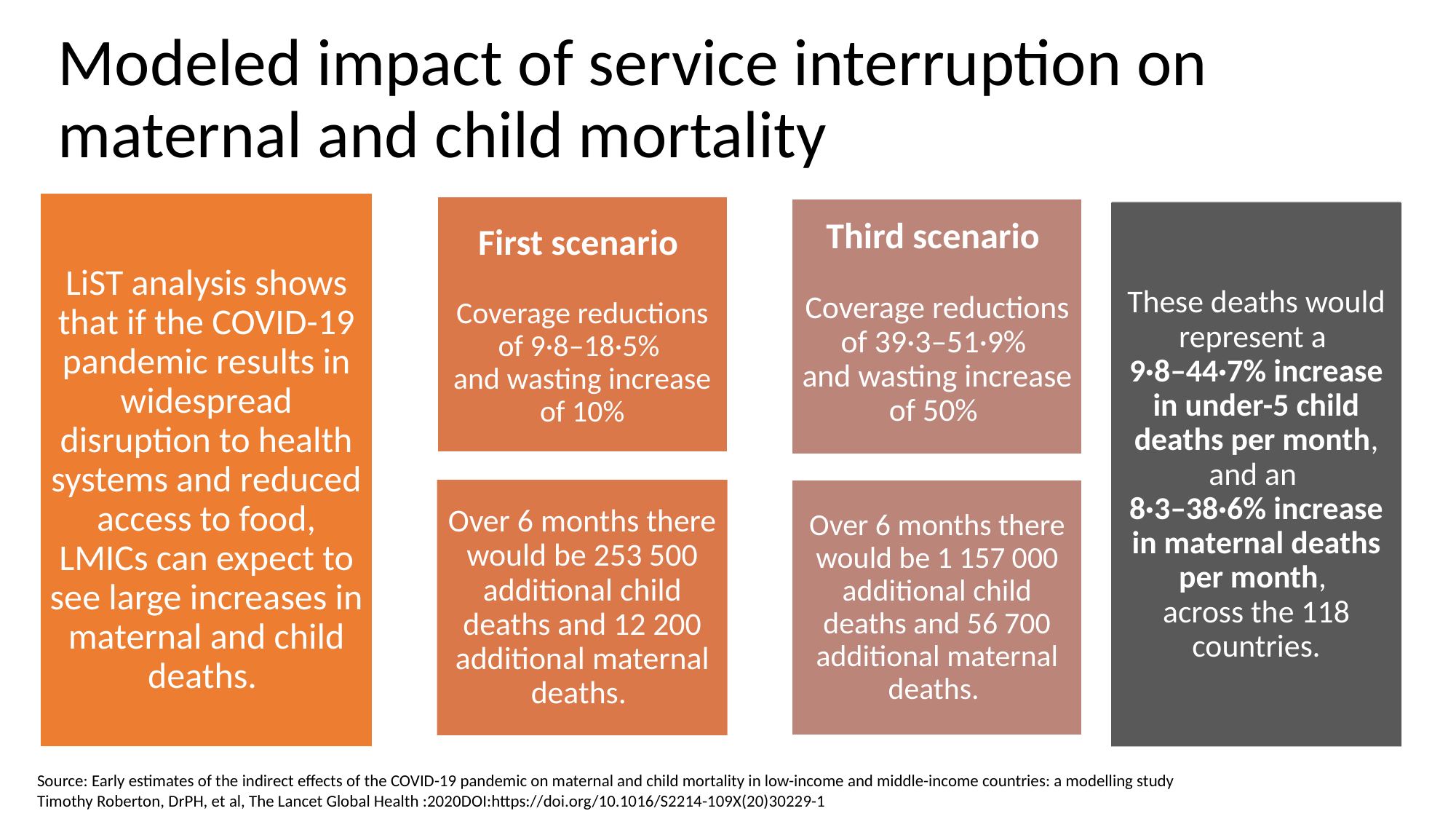

# Modeled impact of service interruption on maternal and child mortality

Third scenario

Coverage reductions of 39·3–51·9%
and wasting increase of 50%

First scenario

Coverage reductions of 9·8–18·5%
and wasting increase of 10%

These deaths would represent a
9·8–44·7% increase in under-5 child deaths per month, and an
8·3–38·6% increase in maternal deaths per month,
across the 118 countries.
LiST analysis shows that if the COVID-19 pandemic results in widespread disruption to health systems and reduced access to food, LMICs can expect to see large increases in maternal and child deaths.
Over 6 months there would be 1 157 000 additional child deaths and 56 700 additional maternal deaths.
Over 6 months there would be 253 500 additional child deaths and 12 200 additional maternal deaths.
Source: Early estimates of the indirect effects of the COVID-19 pandemic on maternal and child mortality in low-income and middle-income countries: a modelling study
Timothy Roberton, DrPH, et al, The Lancet Global Health :2020DOI:https://doi.org/10.1016/S2214-109X(20)30229-1